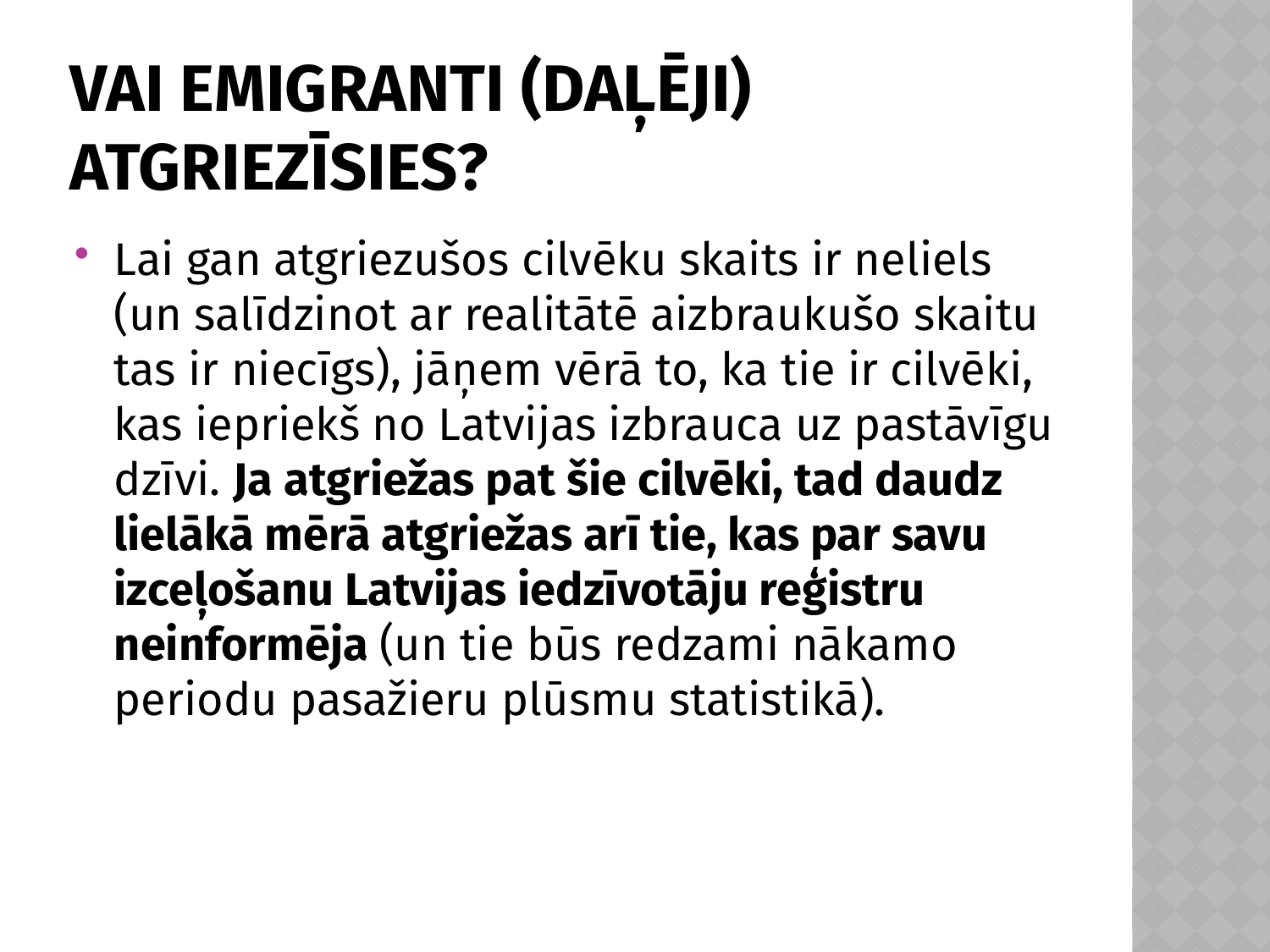

# Vai emigranti (daļēji) atgriezīsies?
Lai gan atgriezušos cilvēku skaits ir neliels (un salīdzinot ar realitātē aizbraukušo skaitu tas ir niecīgs), jāņem vērā to, ka tie ir cilvēki, kas iepriekš no Latvijas izbrauca uz pastāvīgu dzīvi. Ja atgriežas pat šie cilvēki, tad daudz lielākā mērā atgriežas arī tie, kas par savu izceļošanu Latvijas iedzīvotāju reģistru neinformēja (un tie būs redzami nākamo periodu pasažieru plūsmu statistikā).